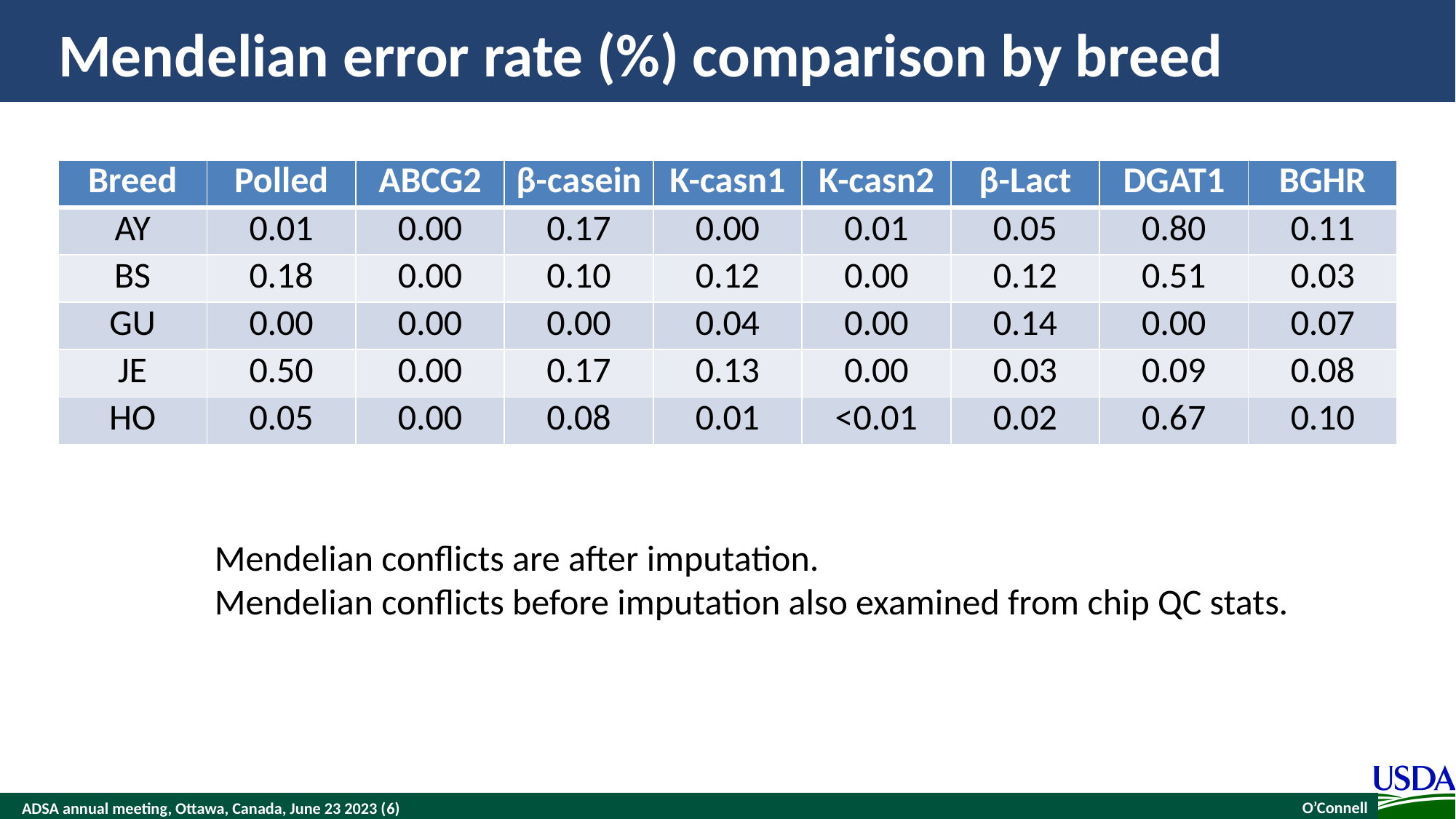

# Mendelian error rate (%) comparison by breed
| Breed | Polled | ABCG2 | β-casein | K-casn1 | K-casn2 | β-Lact | DGAT1 | BGHR |
| --- | --- | --- | --- | --- | --- | --- | --- | --- |
| AY | 0.01 | 0.00 | 0.17 | 0.00 | 0.01 | 0.05 | 0.80 | 0.11 |
| BS | 0.18 | 0.00 | 0.10 | 0.12 | 0.00 | 0.12 | 0.51 | 0.03 |
| GU | 0.00 | 0.00 | 0.00 | 0.04 | 0.00 | 0.14 | 0.00 | 0.07 |
| JE | 0.50 | 0.00 | 0.17 | 0.13 | 0.00 | 0.03 | 0.09 | 0.08 |
| HO | 0.05 | 0.00 | 0.08 | 0.01 | <0.01 | 0.02 | 0.67 | 0.10 |
Mendelian conflicts are after imputation.
Mendelian conflicts before imputation also examined from chip QC stats.